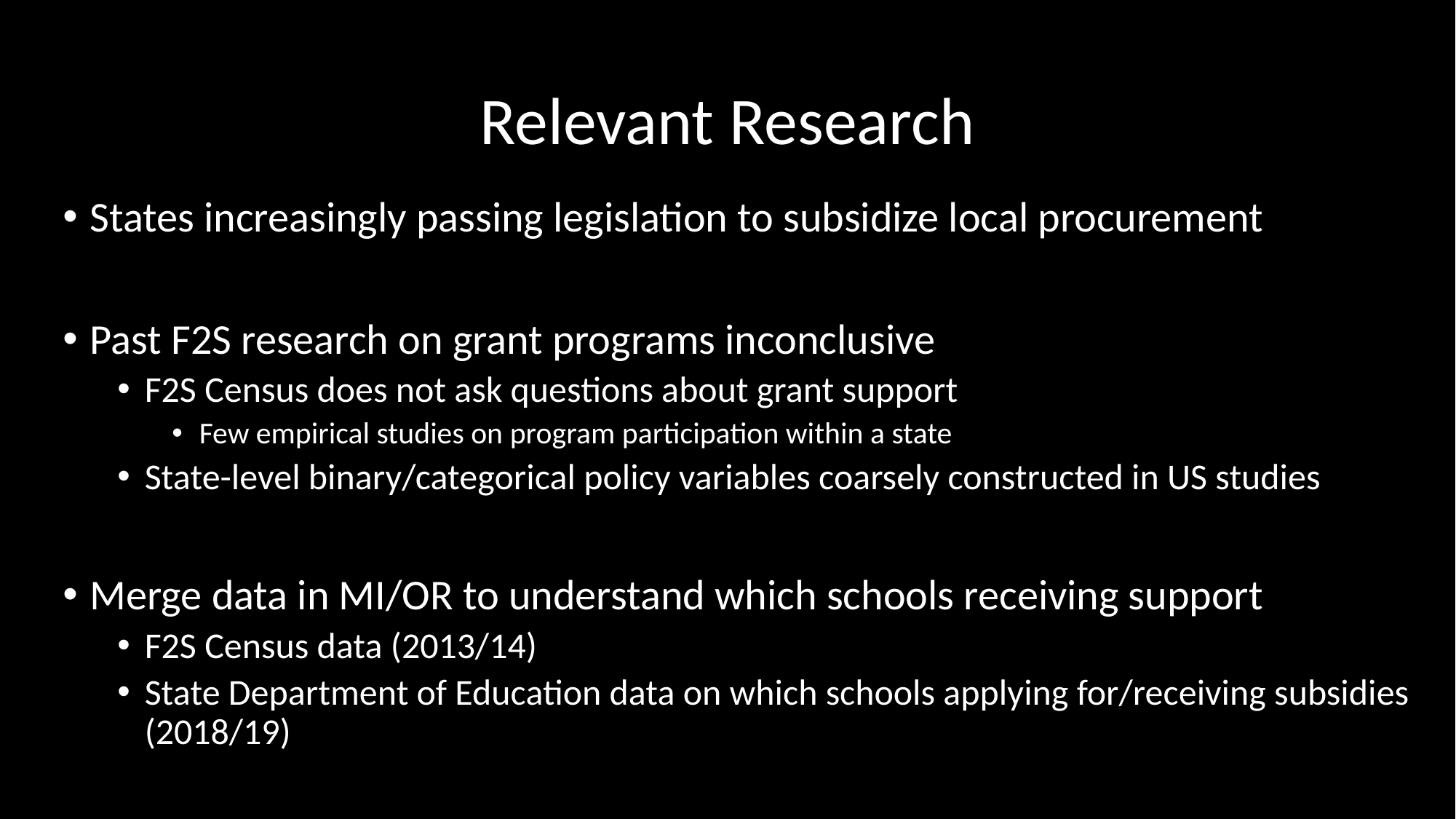

# Relevant Research
States increasingly passing legislation to subsidize local procurement

Past F2S research on grant programs inconclusive
F2S Census does not ask questions about grant support
Few empirical studies on program participation within a state
State-level binary/categorical policy variables coarsely constructed in US studies

Merge data in MI/OR to understand which schools receiving support
F2S Census data (2013/14)
State Department of Education data on which schools applying for/receiving subsidies (2018/19)